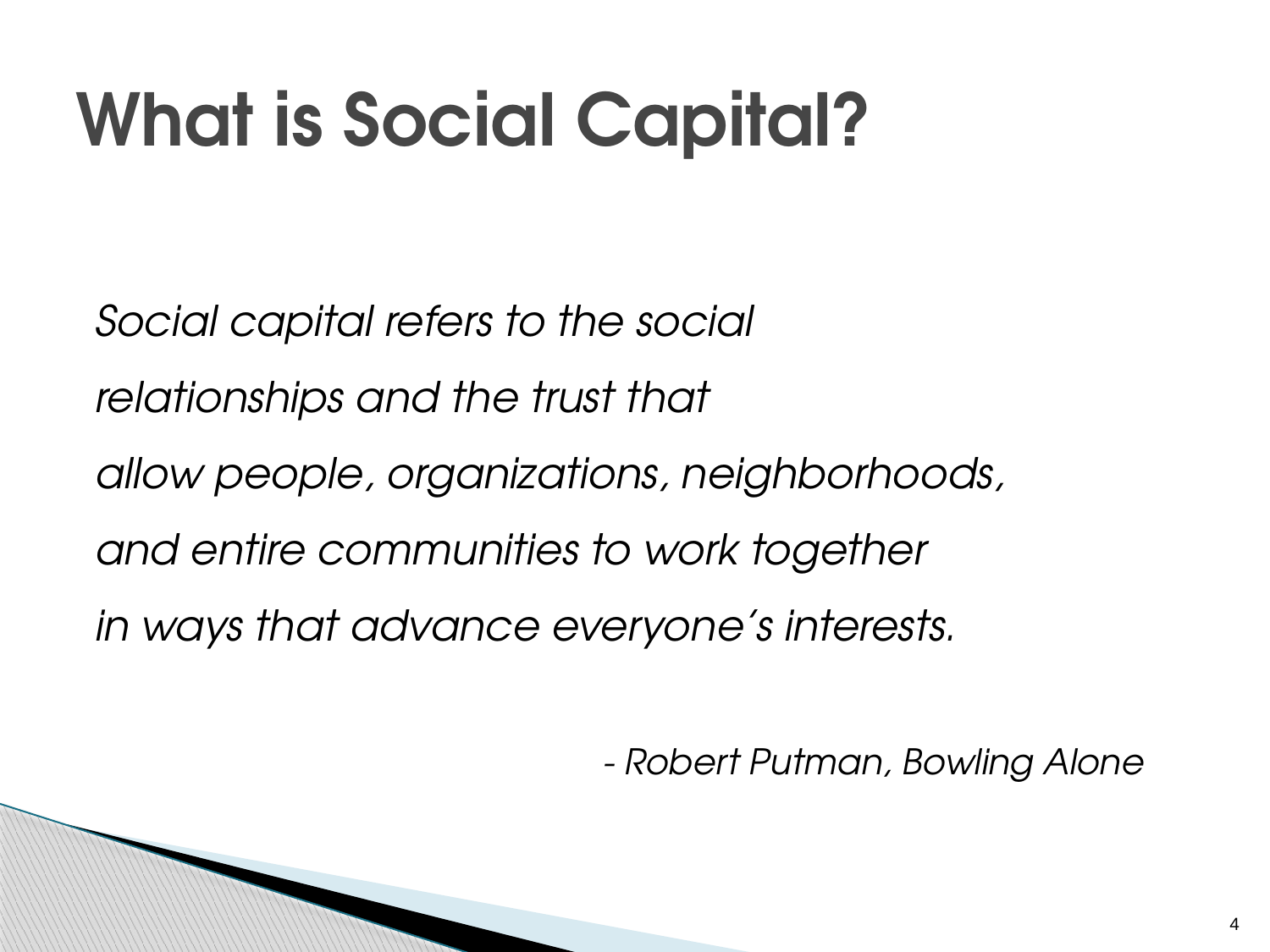

# What is Social Capital?

Social capital refers to the social
relationships and the trust that
allow people, organizations, neighborhoods,
and entire communities to work together
in ways that advance everyone’s interests.

				- Robert Putman, Bowling Alone
4